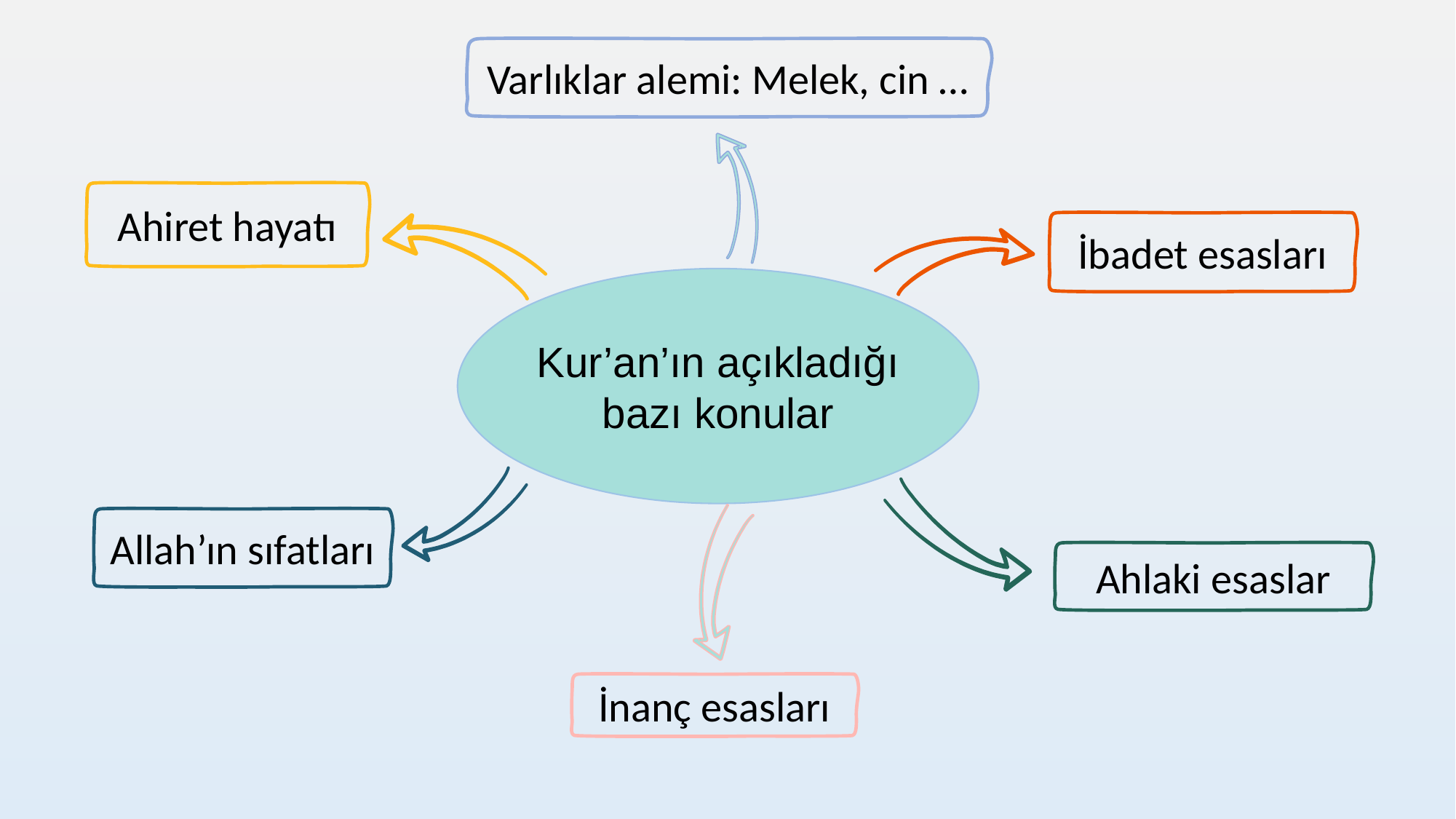

Varlıklar alemi: Melek, cin …

Ahiret hayatı

İbadet esasları
Kur’an’ın açıkladığı bazı konular

Allah’ın sıfatları

Ahlaki esaslar
İnanç esasları